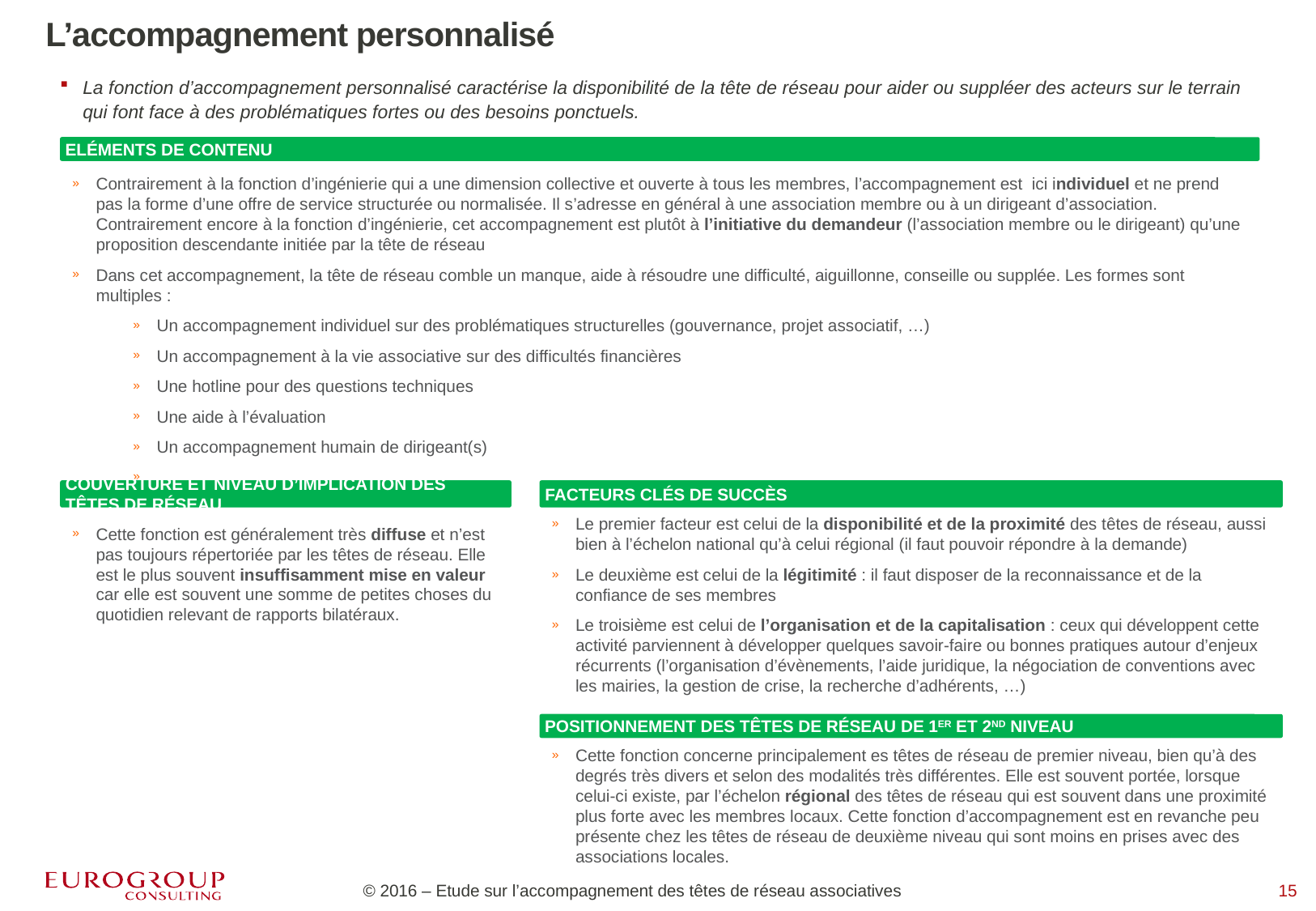

L’accompagnement personnalisé
La fonction d’accompagnement personnalisé caractérise la disponibilité de la tête de réseau pour aider ou suppléer des acteurs sur le terrain qui font face à des problématiques fortes ou des besoins ponctuels.
Eléments de contenu
Contrairement à la fonction d’ingénierie qui a une dimension collective et ouverte à tous les membres, l’accompagnement est  ici individuel et ne prend pas la forme d’une offre de service structurée ou normalisée. Il s’adresse en général à une association membre ou à un dirigeant d’association. Contrairement encore à la fonction d’ingénierie, cet accompagnement est plutôt à l’initiative du demandeur (l’association membre ou le dirigeant) qu’une proposition descendante initiée par la tête de réseau
Dans cet accompagnement, la tête de réseau comble un manque, aide à résoudre une difficulté, aiguillonne, conseille ou supplée. Les formes sont multiples :
Un accompagnement individuel sur des problématiques structurelles (gouvernance, projet associatif, …)
Un accompagnement à la vie associative sur des difficultés financières
Une hotline pour des questions techniques
Une aide à l’évaluation
Un accompagnement humain de dirigeant(s)
….
Couverture et niveau d’implication des têtes de réseau
Facteurs clés de succès
Le premier facteur est celui de la disponibilité et de la proximité des têtes de réseau, aussi bien à l’échelon national qu’à celui régional (il faut pouvoir répondre à la demande)
Le deuxième est celui de la légitimité : il faut disposer de la reconnaissance et de la confiance de ses membres
Le troisième est celui de l’organisation et de la capitalisation : ceux qui développent cette activité parviennent à développer quelques savoir-faire ou bonnes pratiques autour d’enjeux récurrents (l’organisation d’évènements, l’aide juridique, la négociation de conventions avec les mairies, la gestion de crise, la recherche d’adhérents, …)
Cette fonction est généralement très diffuse et n’est pas toujours répertoriée par les têtes de réseau. Elle est le plus souvent insuffisamment mise en valeur car elle est souvent une somme de petites choses du quotidien relevant de rapports bilatéraux.
Positionnement des têtes de réseau de 1er et 2nd niveau
Cette fonction concerne principalement es têtes de réseau de premier niveau, bien qu’à des degrés très divers et selon des modalités très différentes. Elle est souvent portée, lorsque celui-ci existe, par l’échelon régional des têtes de réseau qui est souvent dans une proximité plus forte avec les membres locaux. Cette fonction d’accompagnement est en revanche peu présente chez les têtes de réseau de deuxième niveau qui sont moins en prises avec des associations locales.
© 2016 – Etude sur l’accompagnement des têtes de réseau associatives
15